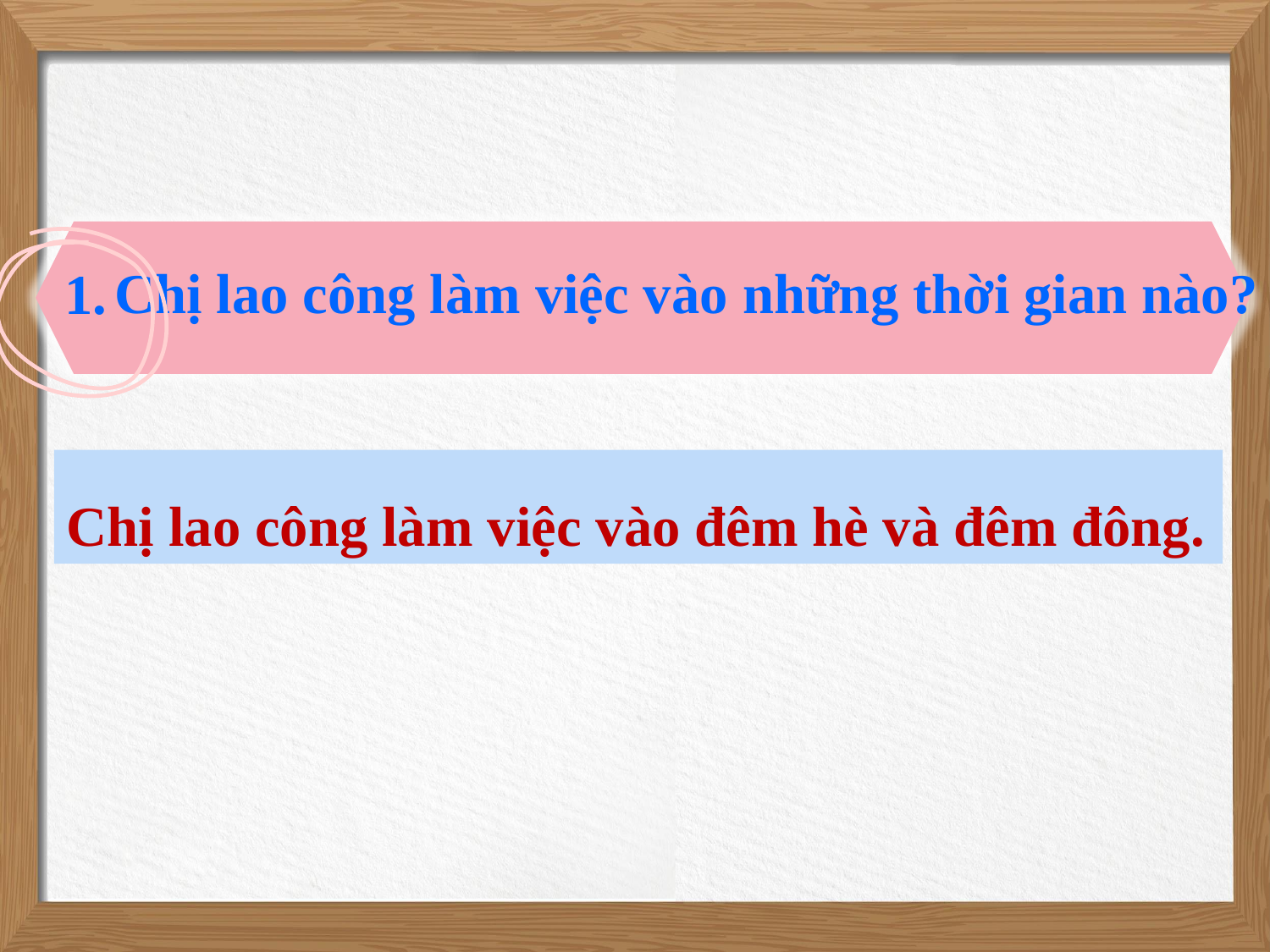

1.
     Chị lao công làm việc vào những thời gian nào?
Chị lao công làm việc vào đêm hè và đêm đông.